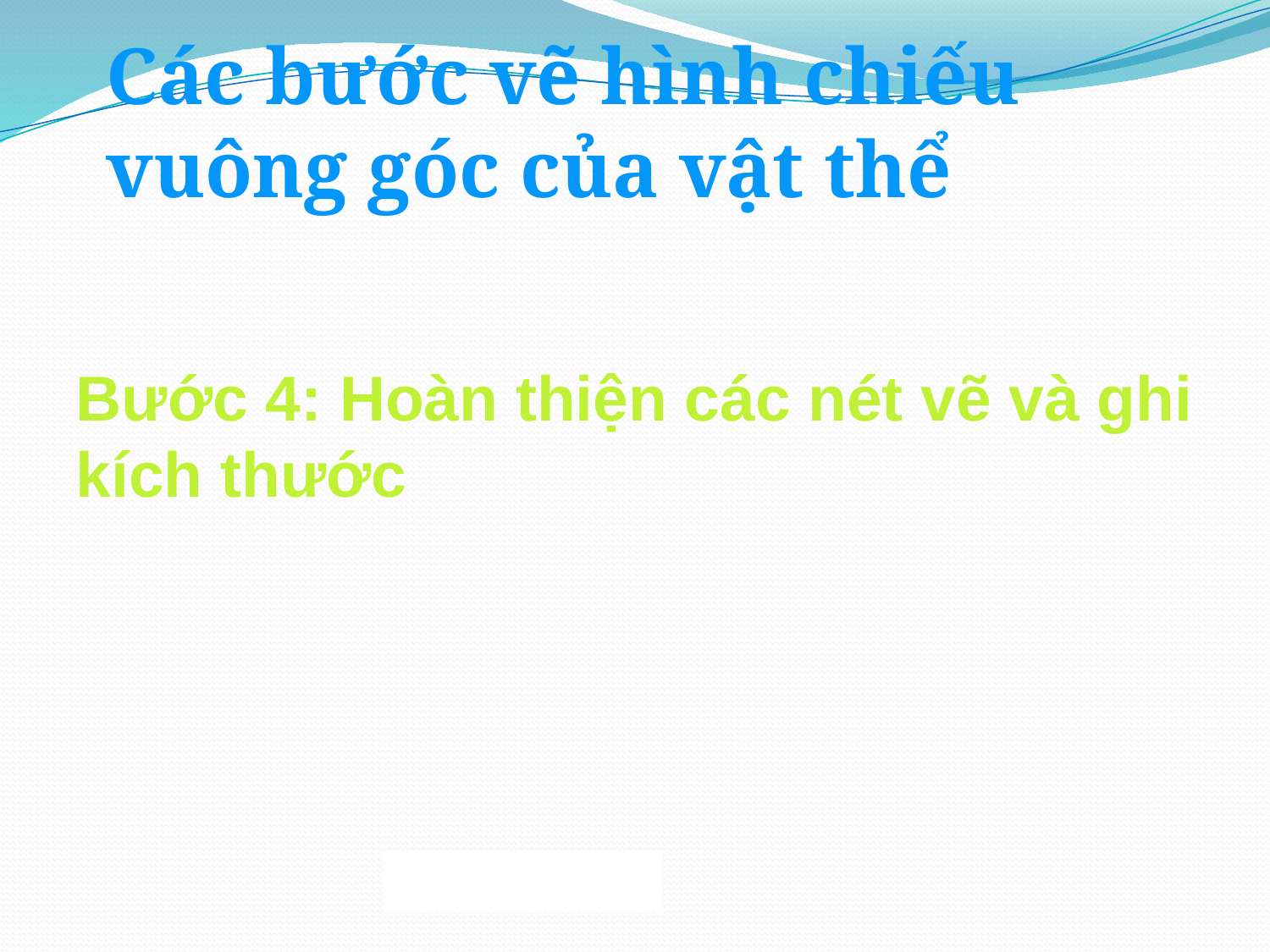

Các bước vẽ hình chiếu vuông góc của vật thể
Bước 4: Hoàn thiện các nét vẽ và ghi kích thước